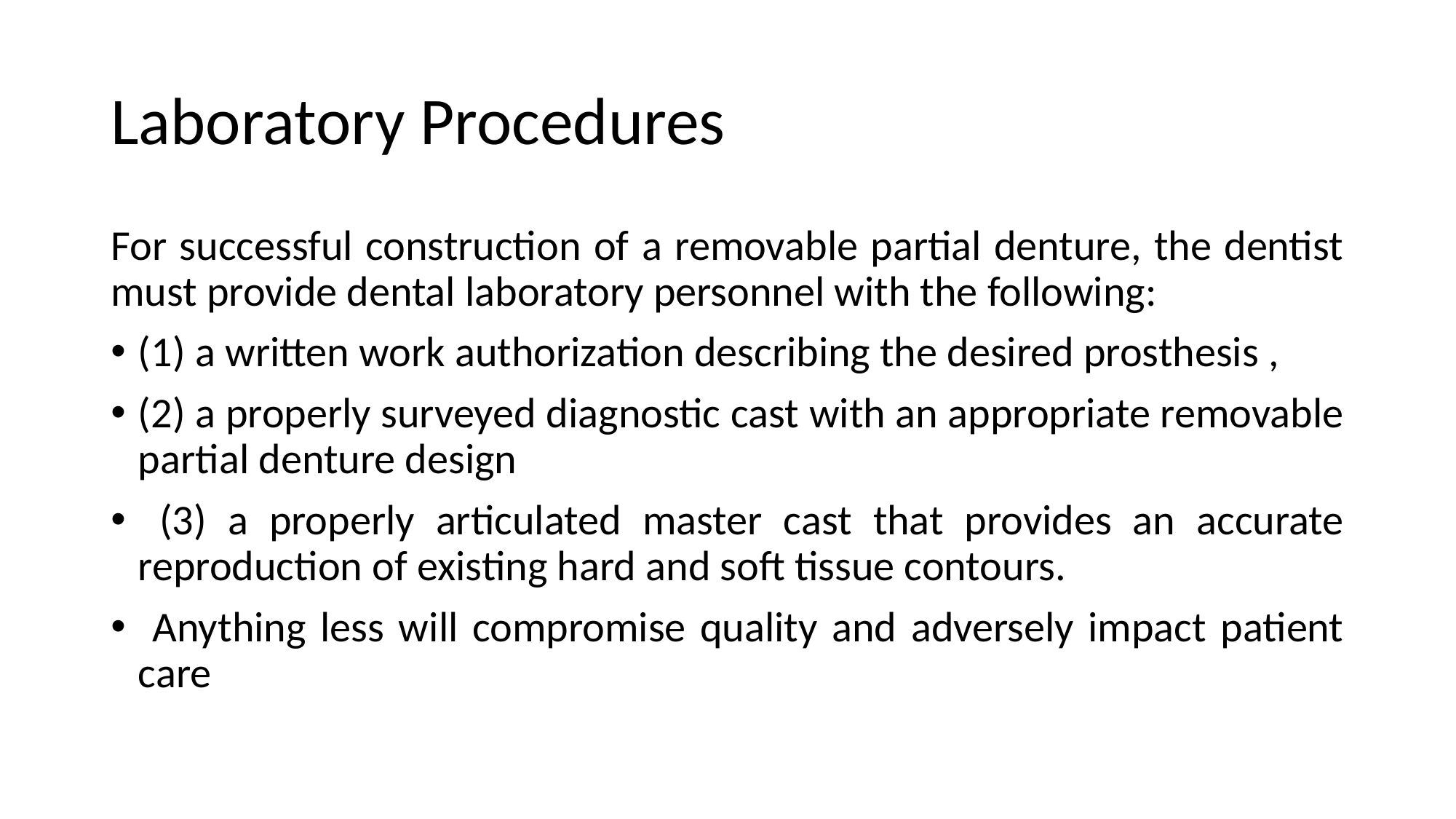

# Laboratory Procedures
For successful construction of a removable partial denture, the dentist must provide dental laboratory personnel with the following:
(1) a written work authorization describing the desired prosthesis ,
(2) a properly surveyed diagnostic cast with an appropriate removable partial denture design
 (3) a properly articulated master cast that provides an accurate reproduction of existing hard and soft tissue contours.
 Anything less will compromise quality and adversely impact patient care